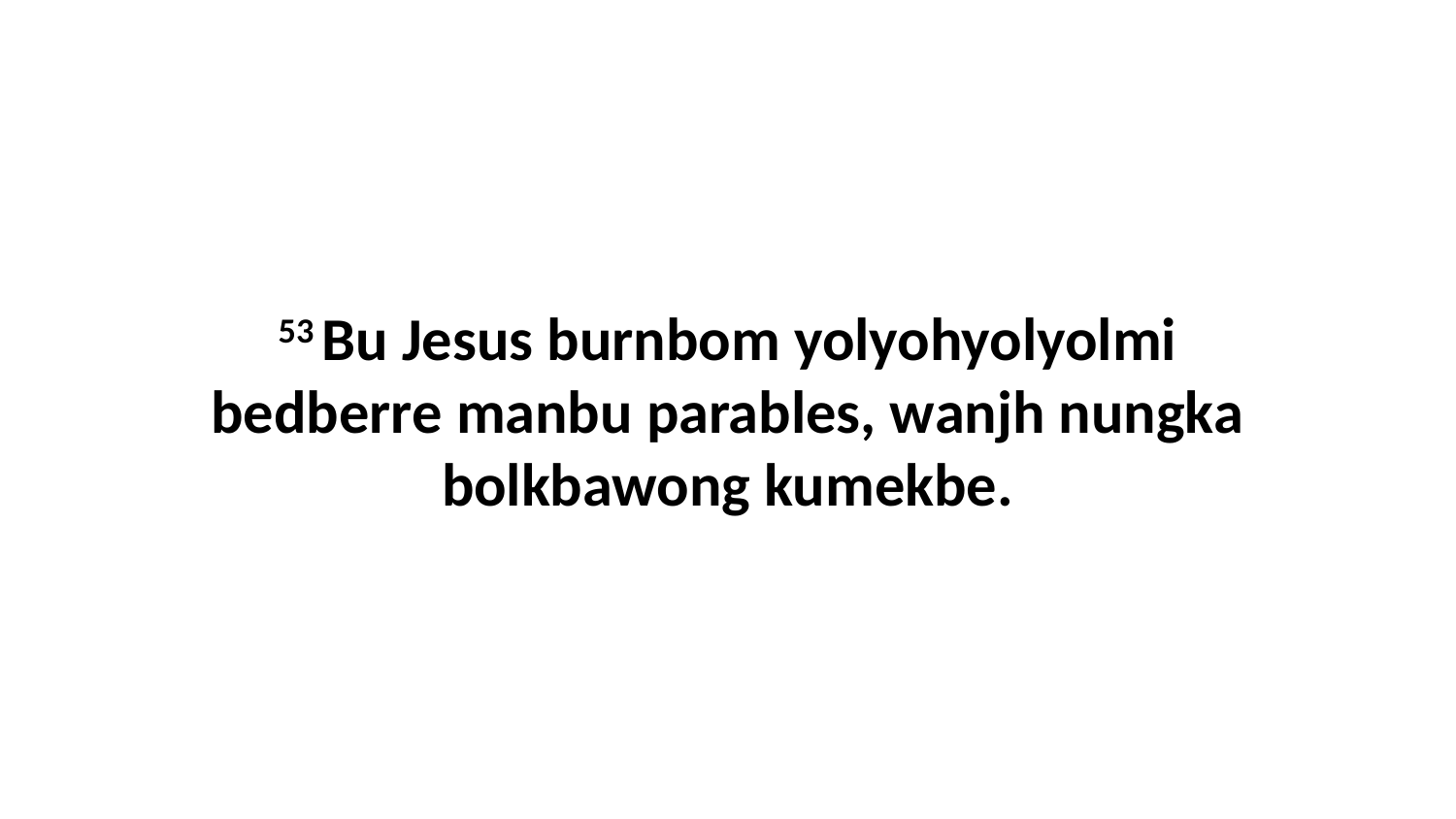

53 Bu Jesus burnbom yolyohyolyolmi bedberre manbu parables, wanjh nungka bolkbawong kumekbe.